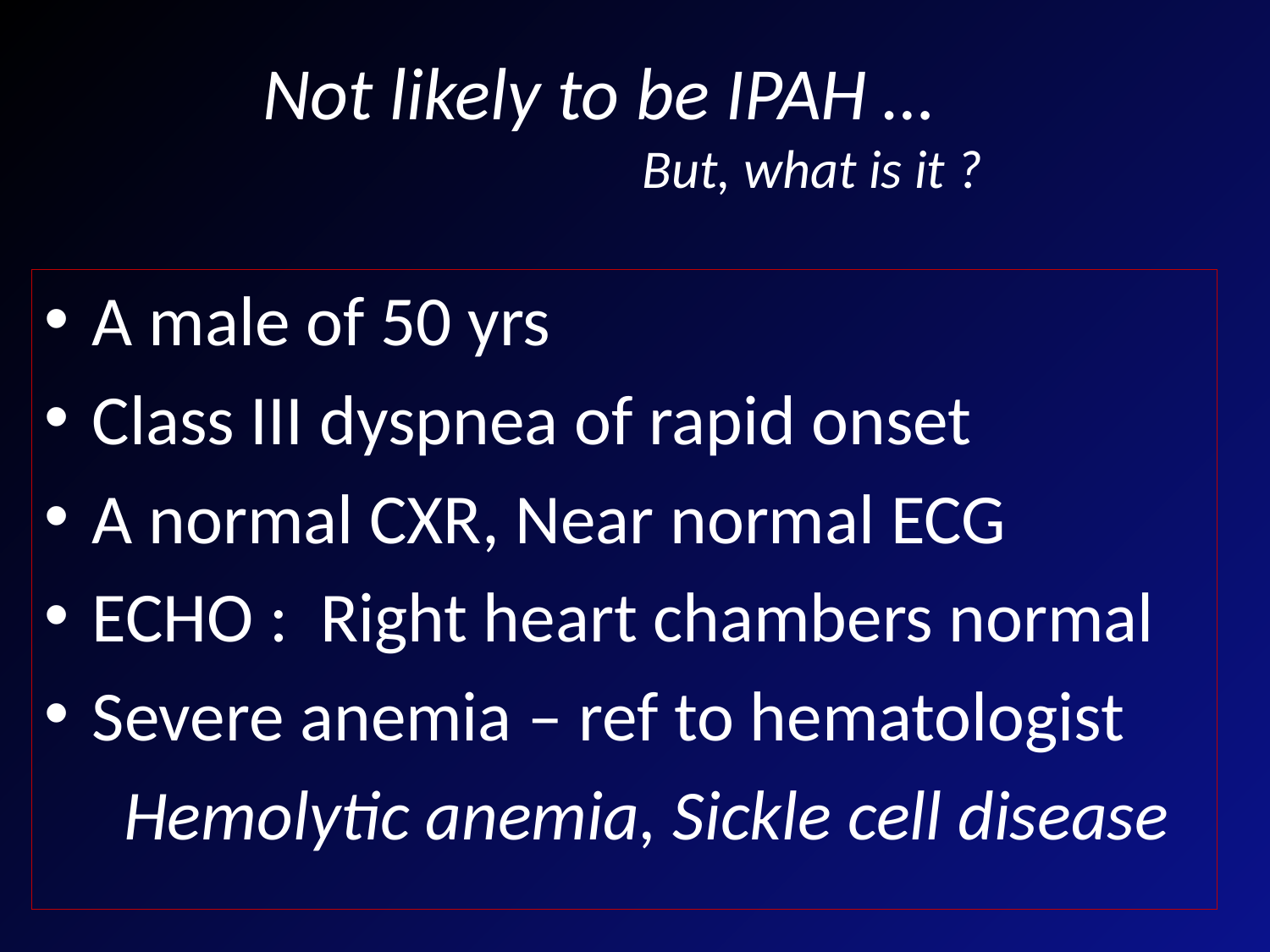

# Not likely to be IPAH … But, what is it ?
A male of 50 yrs
Class III dyspnea of rapid onset
A normal CXR, Near normal ECG
ECHO :  Right heart chambers normal
Severe anemia – ref to hematologist
     Hemolytic anemia, Sickle cell disease